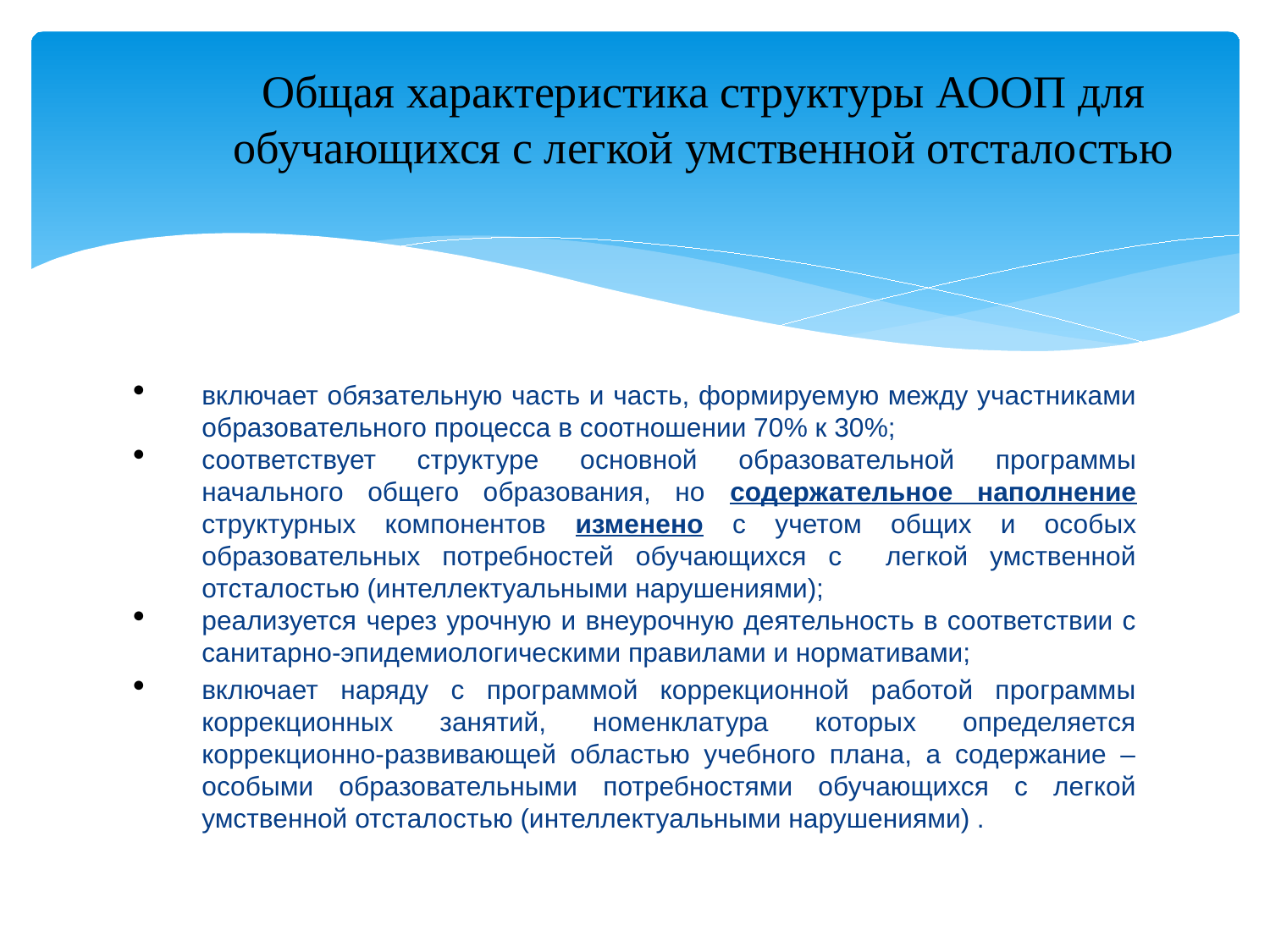

# Общая характеристика структуры АООП для обучающихся с легкой умственной отсталостью
включает обязательную часть и часть, формируемую между участниками образовательного процесса в соотношении 70% к 30%;
соответствует структуре основной образовательной программы начального общего образования, но содержательное наполнение структурных компонентов изменено с учетом общих и особых образовательных потребностей обучающихся с  легкой умственной отсталостью (интеллектуальными нарушениями);
реализуется через урочную и внеурочную деятельность в соответствии с санитарно-эпидемиологическими правилами и нормативами;
включает наряду с программой коррекционной работой программы коррекционных занятий, номенклатура которых определяется коррекционно-развивающей областью учебного плана, а содержание – особыми образовательными потребностями обучающихся с легкой умственной отсталостью (интеллектуальными нарушениями) .